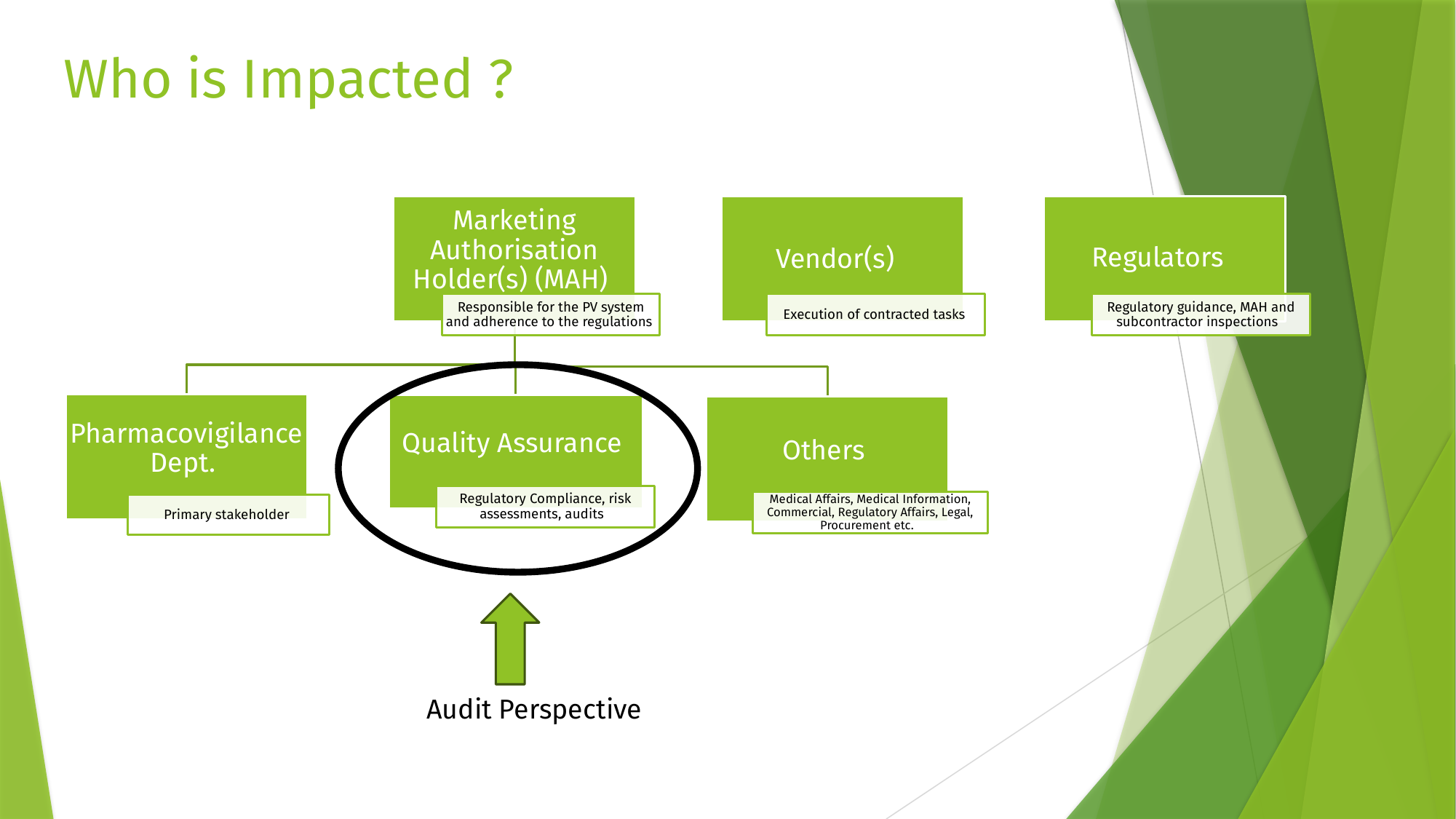

# Who is Impacted ?
Marketing Authorisation Holder(s) (MAH)
Responsible for the PV system and adherence to the regulations
Pharmacovigilance Dept.
Primary stakeholder
Quality Assurance
Regulatory Compliance, risk assessments, audits
Others
Medical Affairs, Medical Information, Commercial, Regulatory Affairs, Legal, Procurement etc.
Vendor(s)
Execution of contracted tasks
Regulators
Regulatory guidance, MAH and subcontractor inspections

Audit Perspective